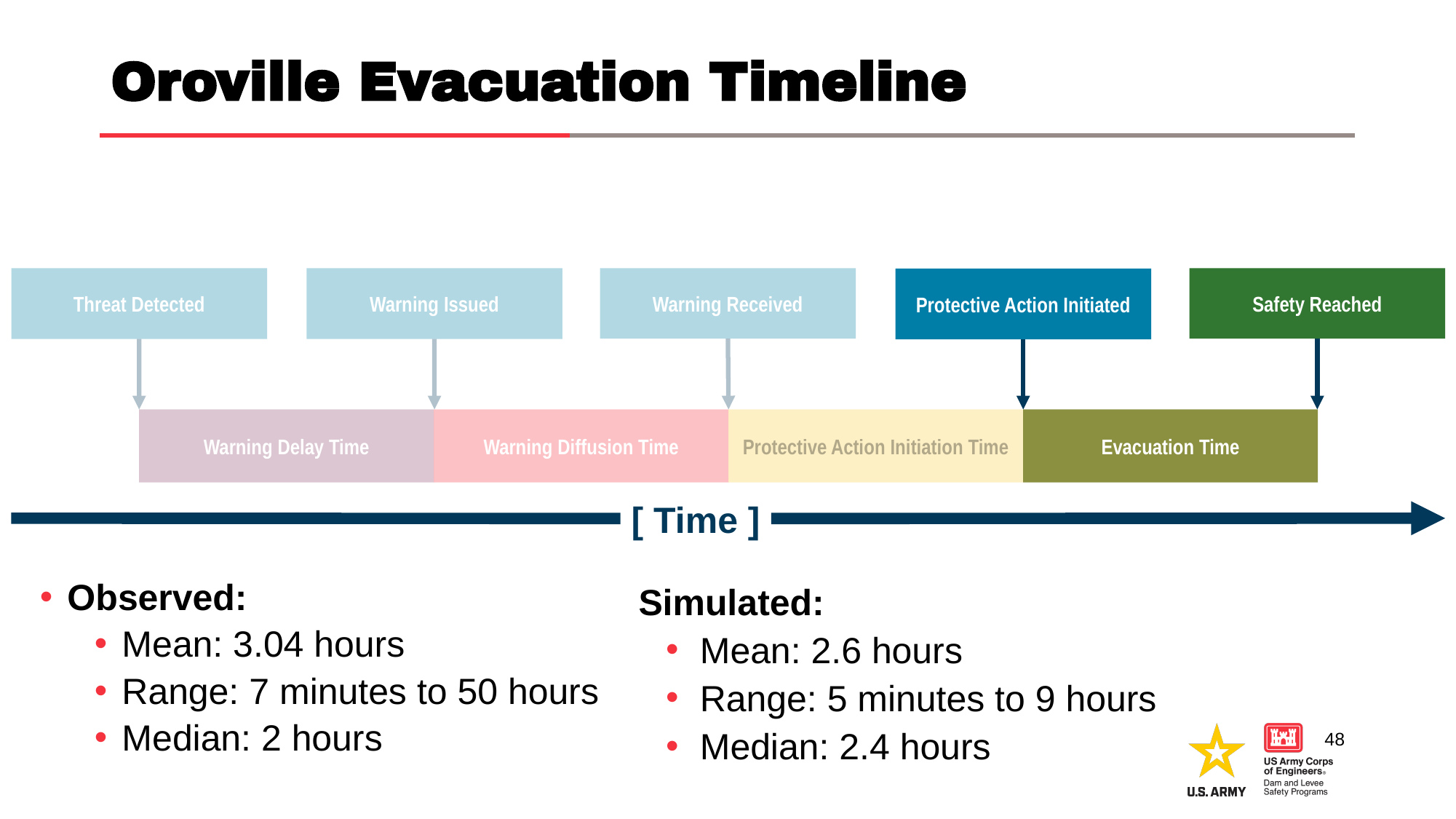

# Oroville Evacuation Timeline
Warning Issued
Warning Received
Safety Reached
Threat Detected
Protective Action Initiated
Evacuation Time
Warning Diffusion Time
Protective Action Initiation Time
Warning Delay Time
[ Time ]
Simulated:
Mean: 2.6 hours
Range: 5 minutes to 9 hours
Median: 2.4 hours
Observed:
Mean: 3.04 hours
Range: 7 minutes to 50 hours
Median: 2 hours
48